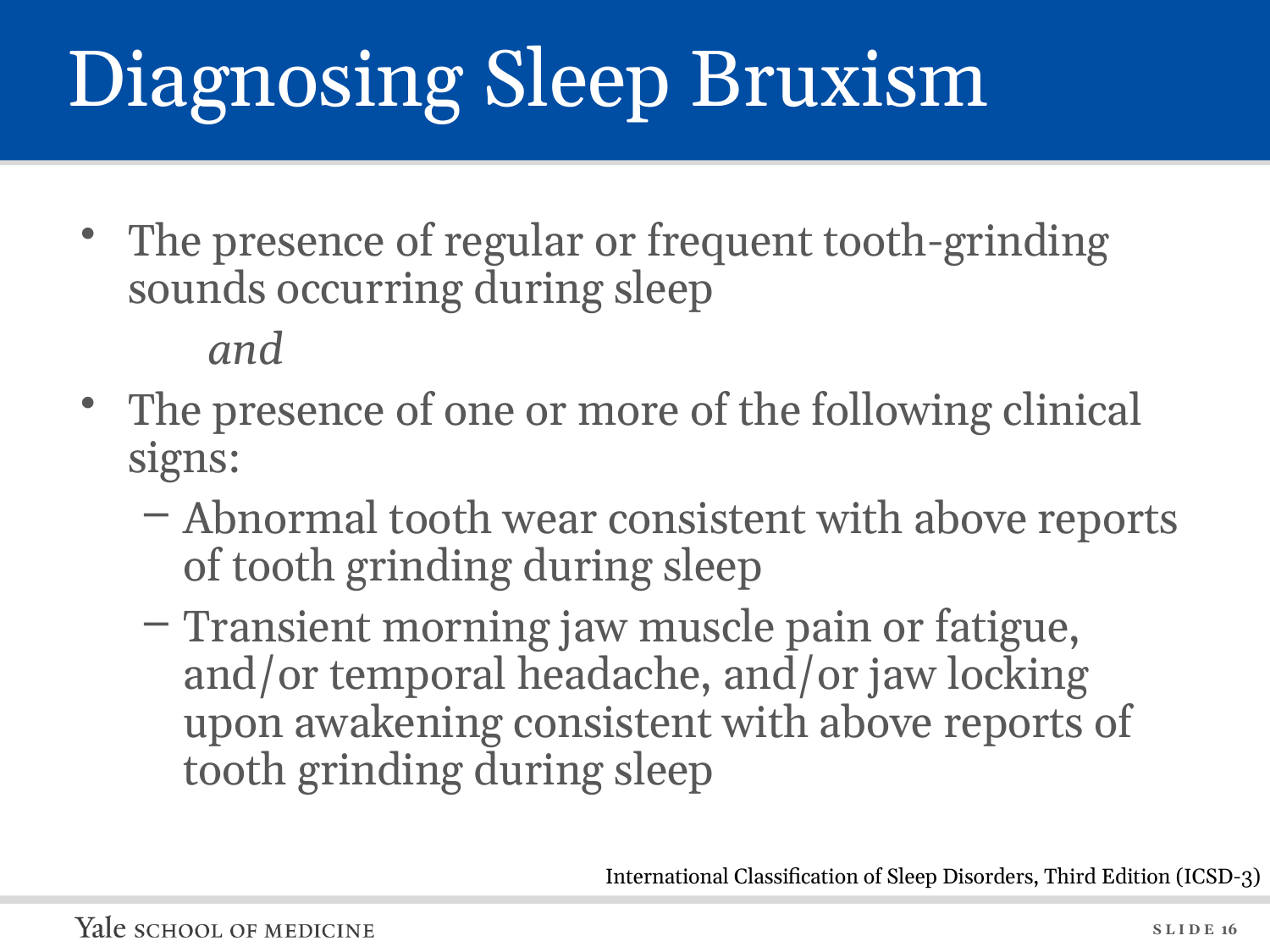

# Diagnosing Sleep Bruxism
The presence of regular or frequent tooth-grinding sounds occurring during sleep
	and
The presence of one or more of the following clinical signs:
Abnormal tooth wear consistent with above reports of tooth grinding during sleep
Transient morning jaw muscle pain or fatigue, and/or temporal headache, and/or jaw locking upon awakening consistent with above reports of tooth grinding during sleep
International Classification of Sleep Disorders, Third Edition (ICSD-3)